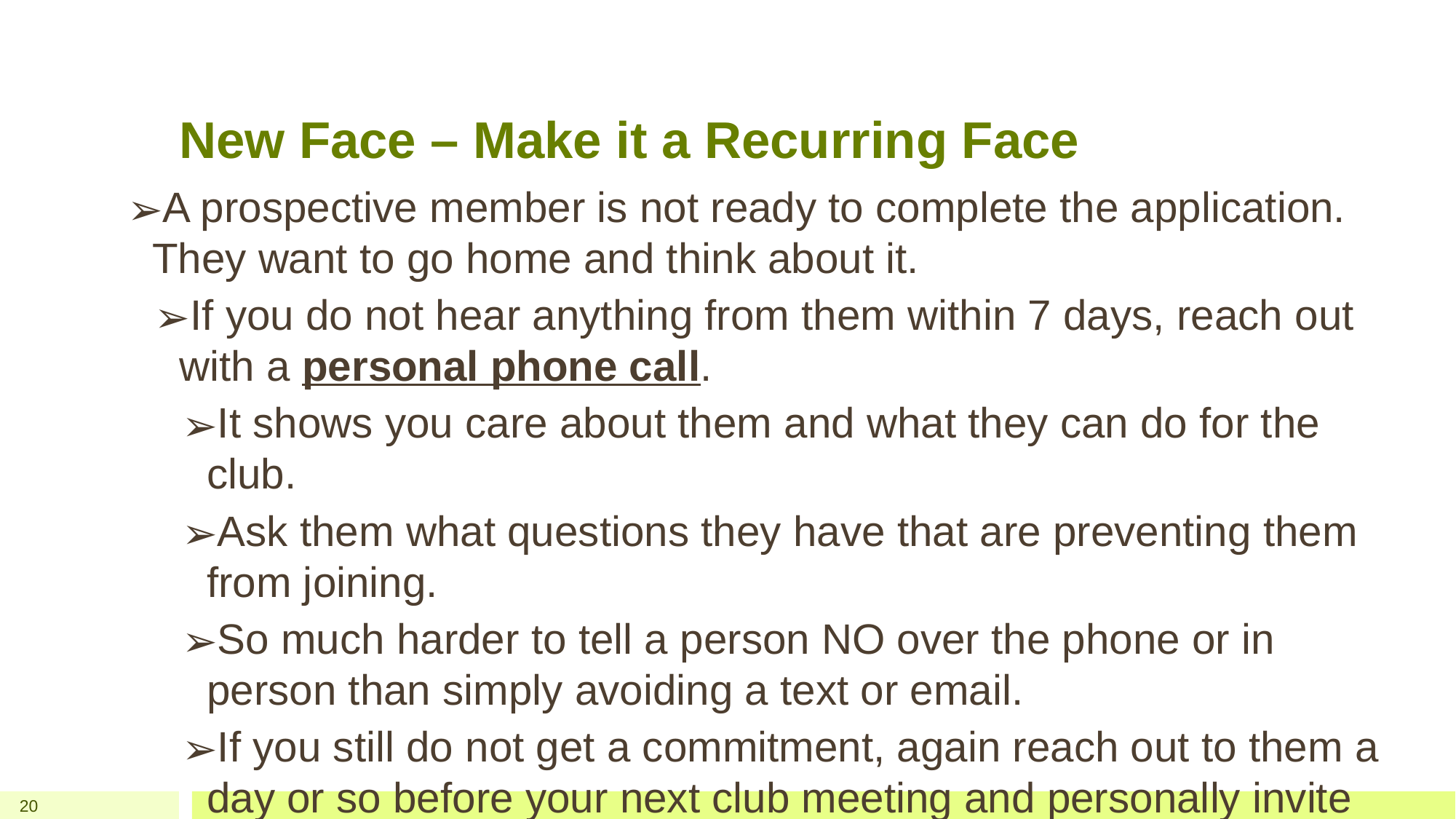

# New Face – Make it a Recurring Face
A prospective member is not ready to complete the application.  They want to go home and think about it.
If you do not hear anything from them within 7 days, reach out with a personal phone call.
It shows you care about them and what they can do for the club.
Ask them what questions they have that are preventing them from joining.
So much harder to tell a person NO over the phone or in person than simply avoiding a text or email.
If you still do not get a commitment, again reach out to them a day or so before your next club meeting and personally invite them.

20